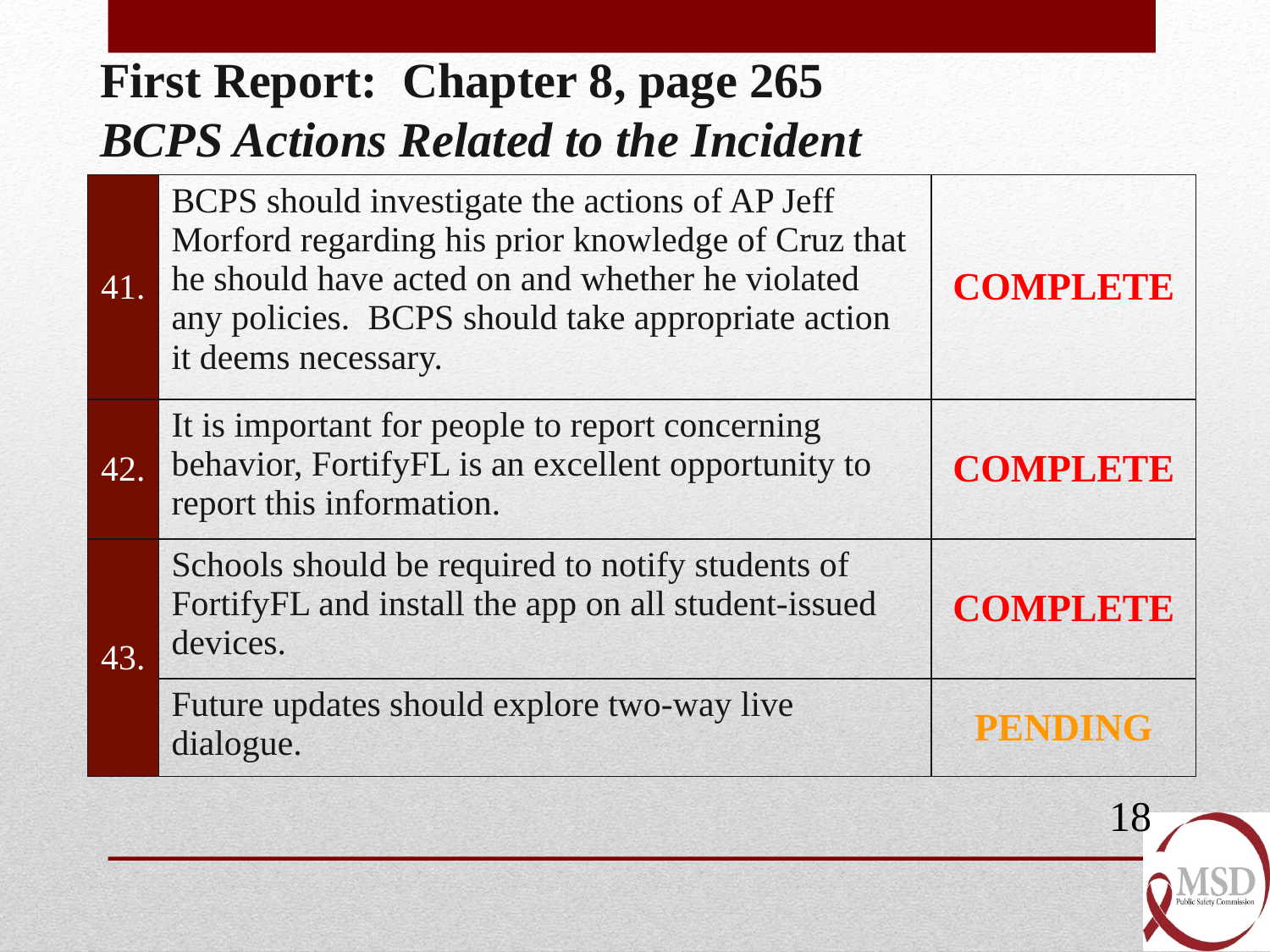

First Report:  Chapter 8, page 265
BCPS Actions Related to the Incident
| 41. | BCPS should investigate the actions of AP Jeff Morford regarding his prior knowledge of Cruz that he should have acted on and whether he violated any policies. BCPS should take appropriate action it deems necessary. | COMPLETE |
| --- | --- | --- |
| 42. | It is important for people to report concerning behavior, FortifyFL is an excellent opportunity to report this information. | COMPLETE |
| 43. | Schools should be required to notify students of FortifyFL and install the app on all student-issued devices. | COMPLETE |
|  | Future updates should explore two-way live dialogue. | PENDING |
18